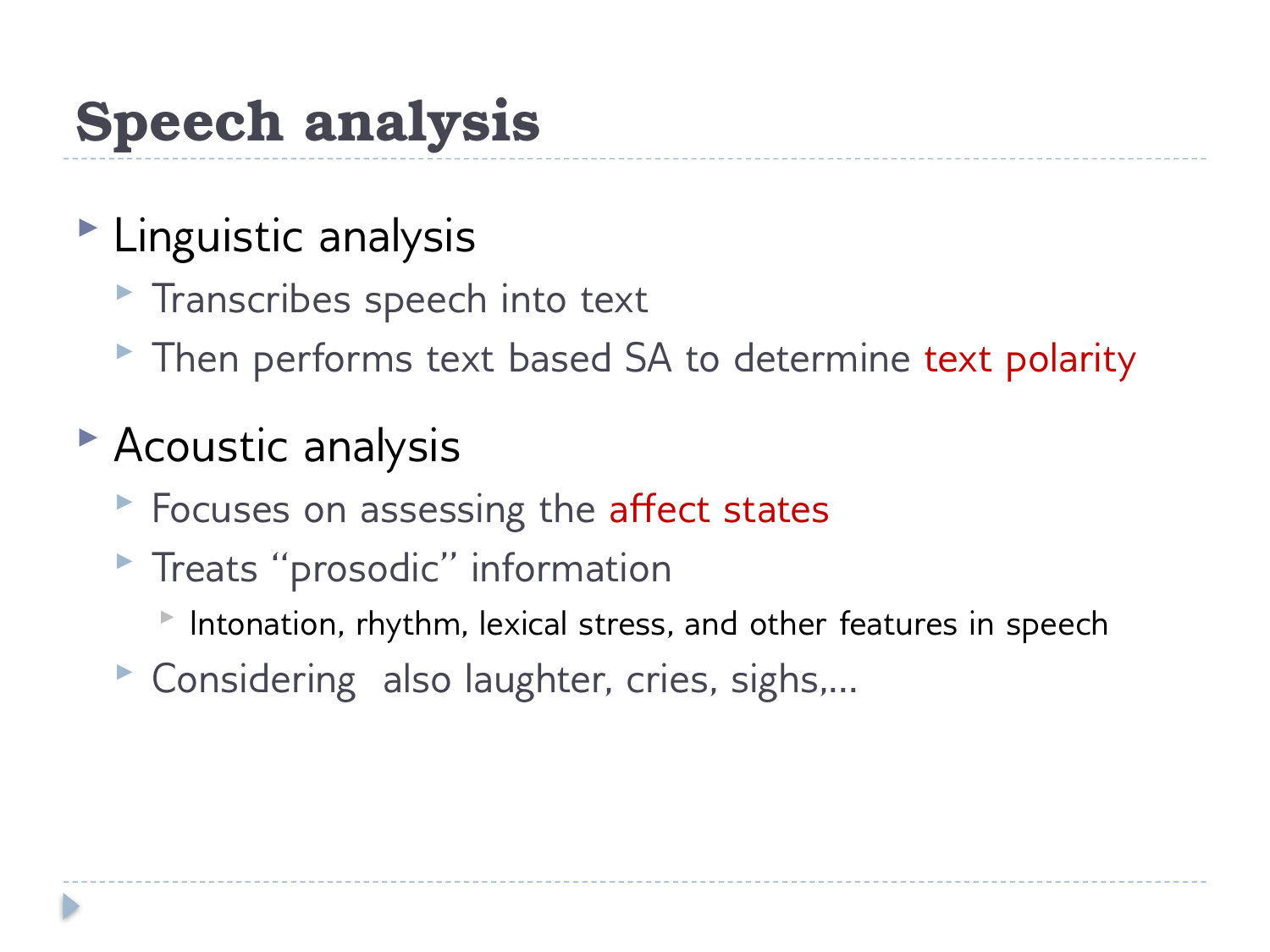

# Speech analysis
Linguistic analysis
Transcribes speech into text
Then performs text based SA to determine text polarity
Acoustic analysis
Focuses on assessing the affect states
Treats ‘‘prosodic’’ information
Intonation, rhythm, lexical stress, and other features in speech
Considering  also laughter, cries, sighs,...